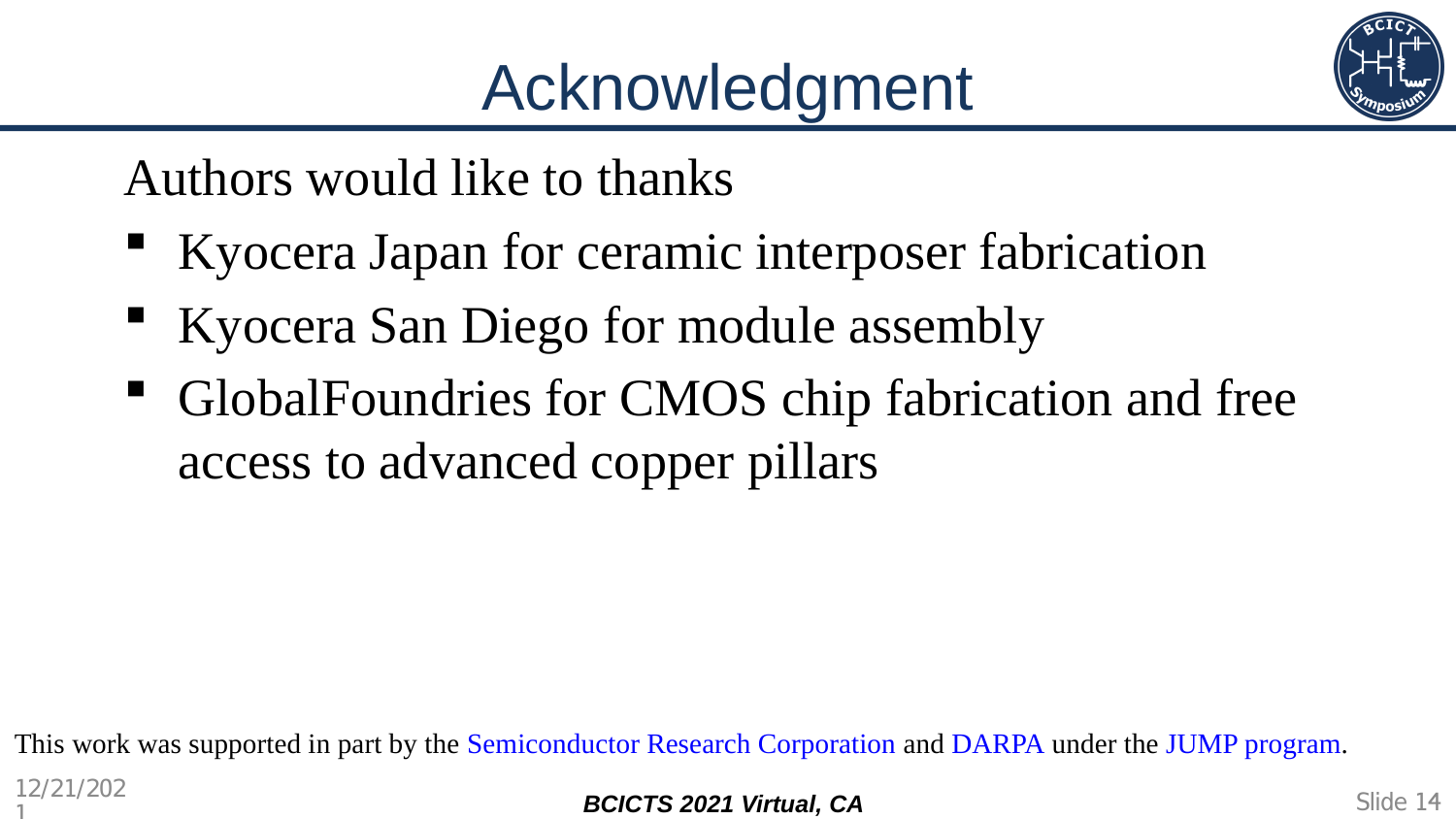

# Acknowledgment
Authors would like to thanks
Kyocera Japan for ceramic interposer fabrication
Kyocera San Diego for module assembly
GlobalFoundries for CMOS chip fabrication and free access to advanced copper pillars

This work was supported in part by the Semiconductor Research Corporation and DARPA under the JUMP program.
12/21/2021
Slide 14